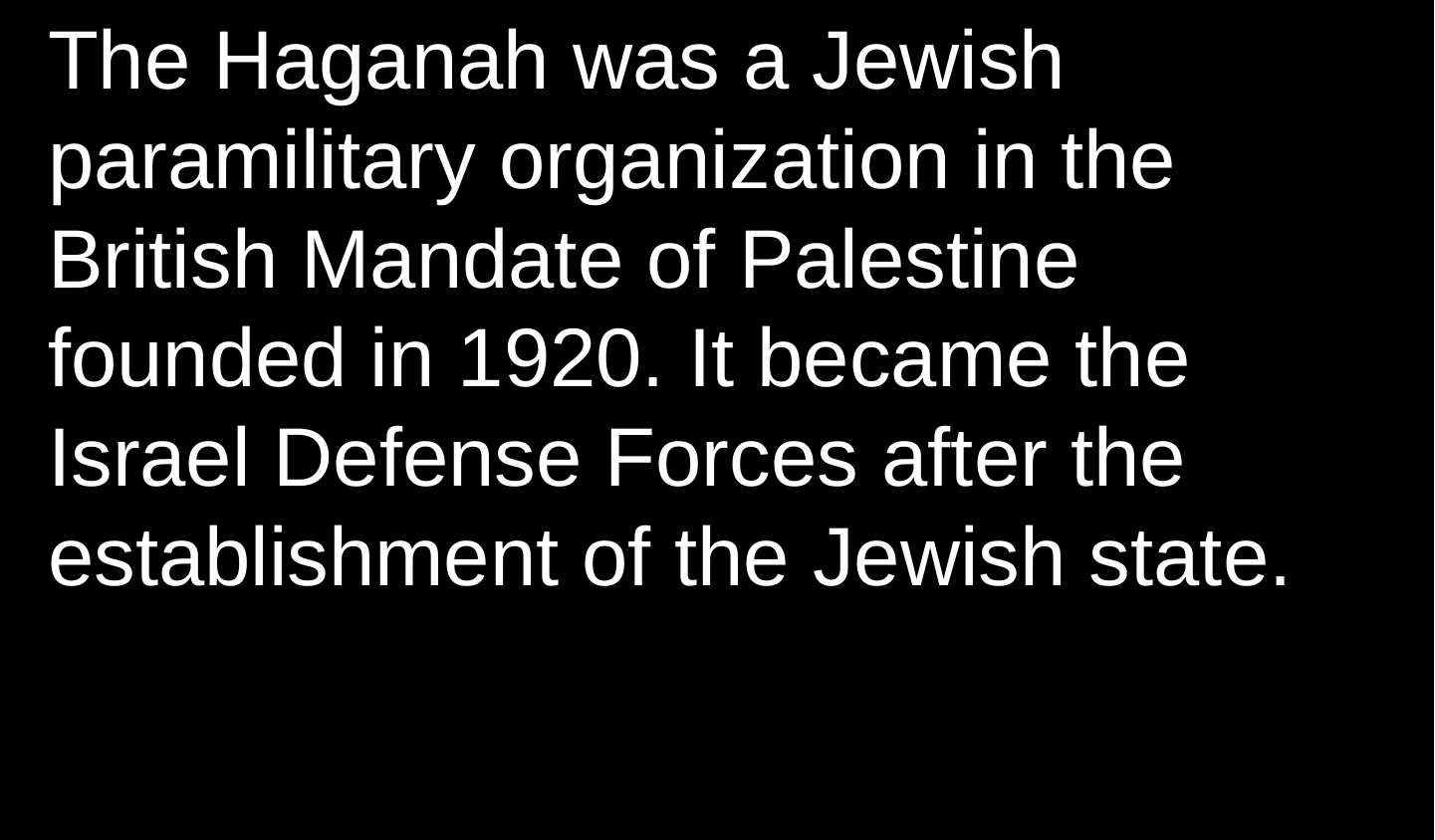

The Haganah was a Jewish paramilitary organization in the British Mandate of Palestine founded in 1920. It became the Israel Defense Forces after the establishment of the Jewish state.